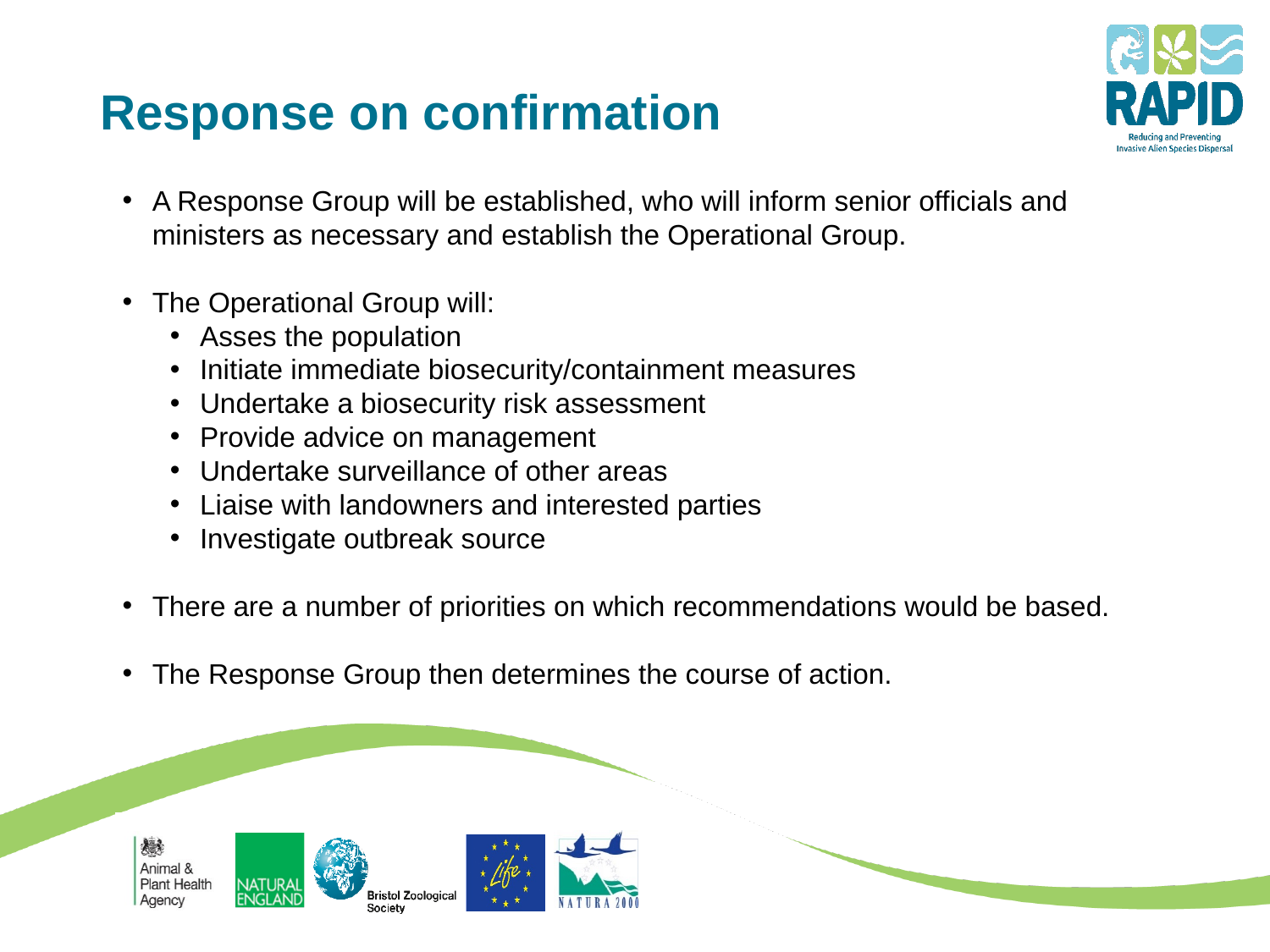

# Response on confirmation
A Response Group will be established, who will inform senior officials and ministers as necessary and establish the Operational Group.

The Operational Group will:
Asses the population
Initiate immediate biosecurity/containment measures
Undertake a biosecurity risk assessment
Provide advice on management
Undertake surveillance of other areas
Liaise with landowners and interested parties
Investigate outbreak source

There are a number of priorities on which recommendations would be based.
The Response Group then determines the course of action.